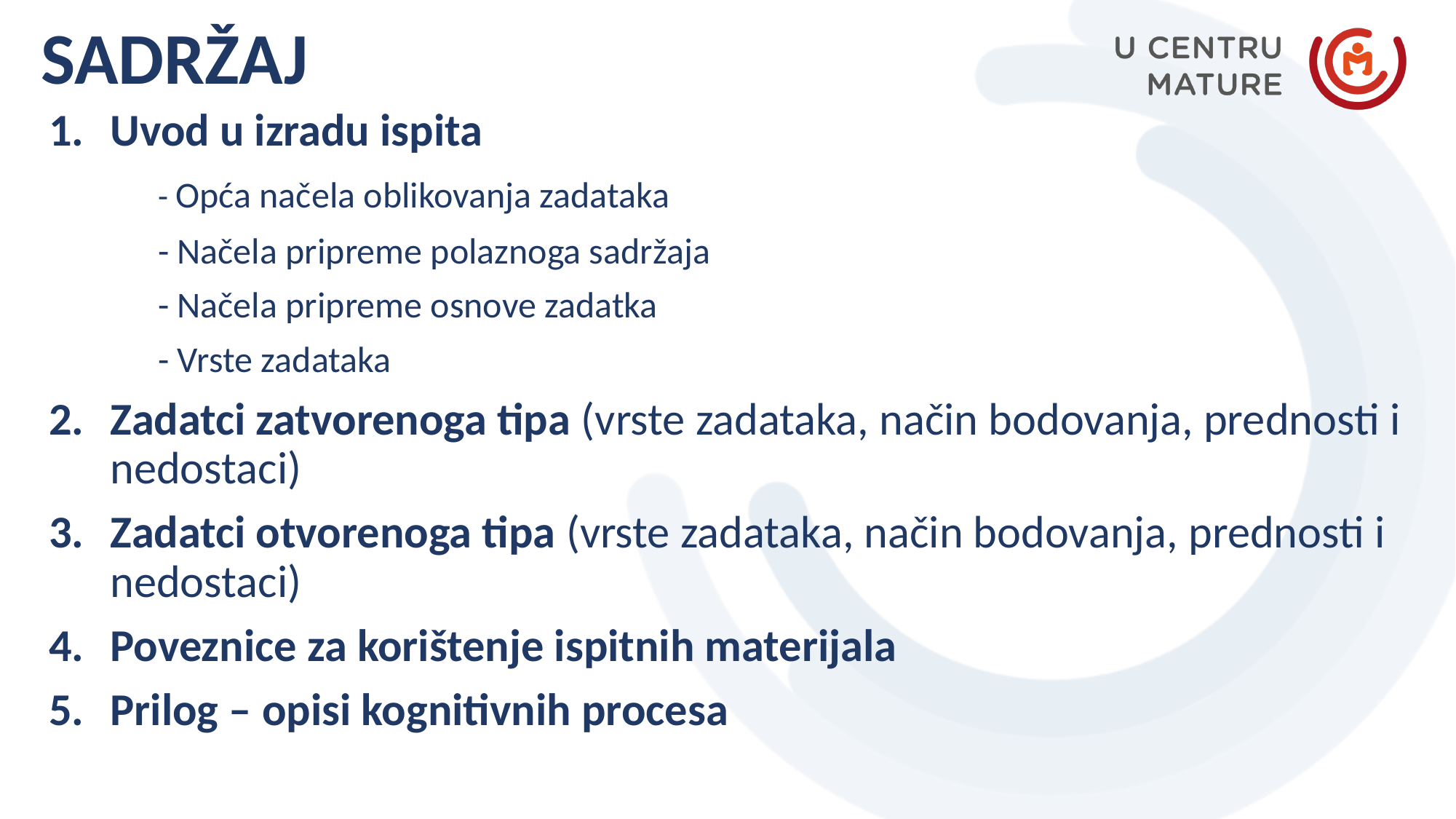

SADRŽAJ
Uvod u izradu ispita
	- Opća načela oblikovanja zadataka
	- Načela pripreme polaznoga sadržaja
	- Načela pripreme osnove zadatka
	- Vrste zadataka
Zadatci zatvorenoga tipa (vrste zadataka, način bodovanja, prednosti i nedostaci)
Zadatci otvorenoga tipa (vrste zadataka, način bodovanja, prednosti i nedostaci)
Poveznice za korištenje ispitnih materijala
Prilog – opisi kognitivnih procesa